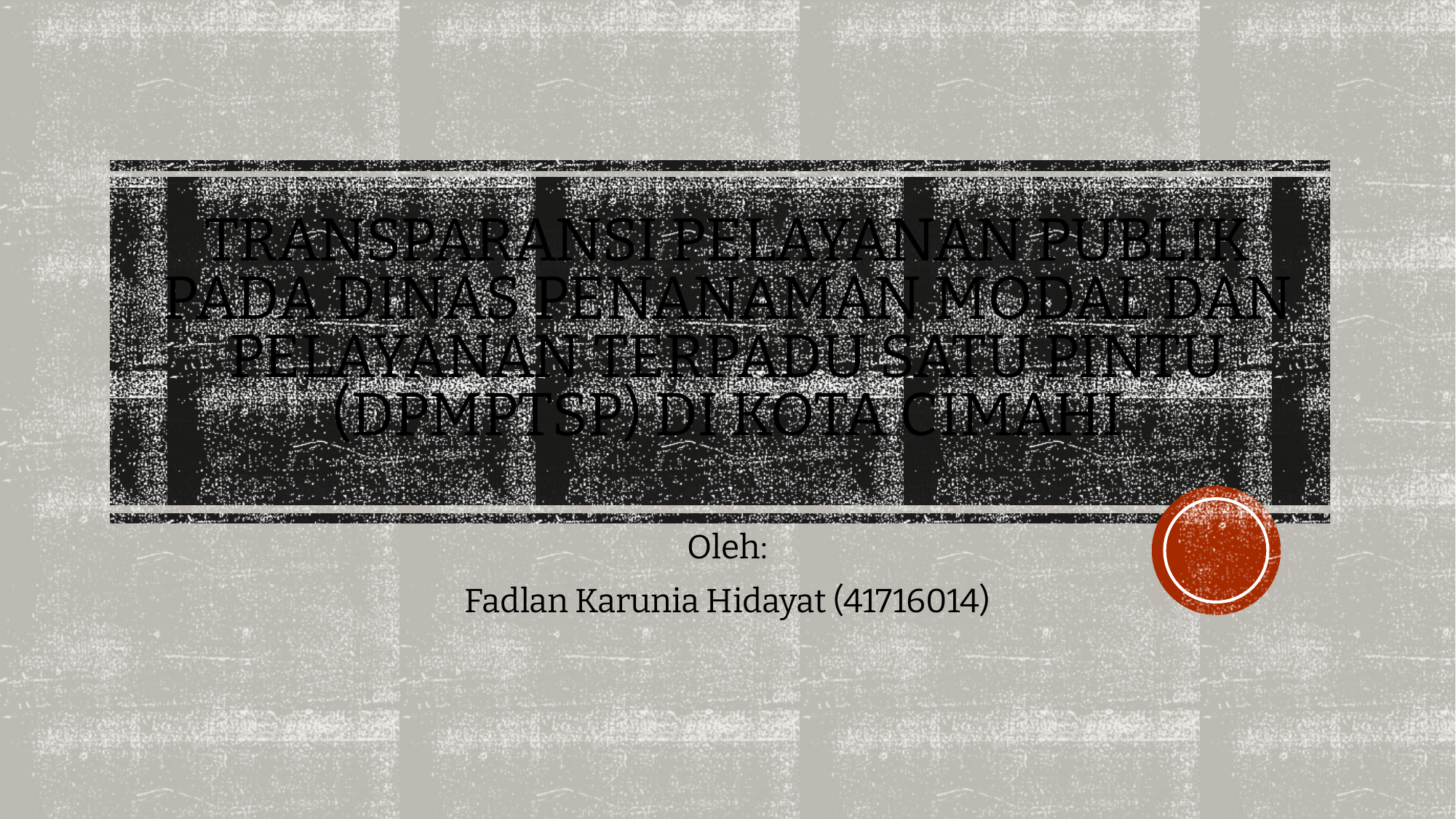

# Transparansi Pelayanan Publik Pada Dinas Penanaman Modal Dan Pelayanan Terpadu Satu Pintu (DPMPTSP) di Kota Cimahi
Oleh:
Fadlan Karunia Hidayat (41716014)